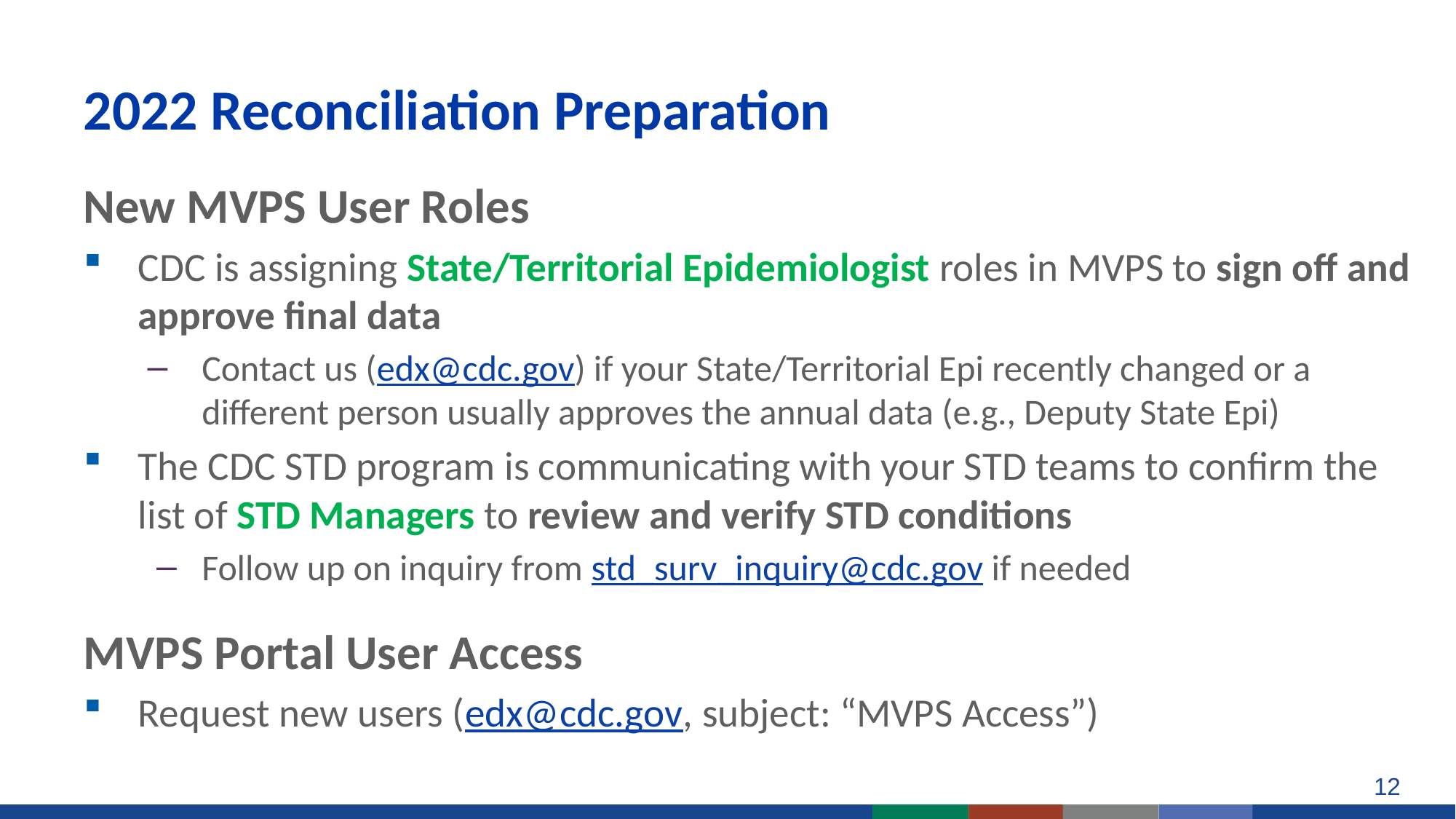

# 2022 Reconciliation Preparation
New MVPS User Roles
CDC is assigning State/Territorial Epidemiologist roles in MVPS to sign off and approve final data
Contact us (edx@cdc.gov) if your State/Territorial Epi recently changed or a different person usually approves the annual data (e.g., Deputy State Epi)
The CDC STD program is communicating with your STD teams to confirm the list of STD Managers to review and verify STD conditions
Follow up on inquiry from std_surv_inquiry@cdc.gov if needed

MVPS Portal User Access
Request new users (edx@cdc.gov, subject: “MVPS Access”)
12